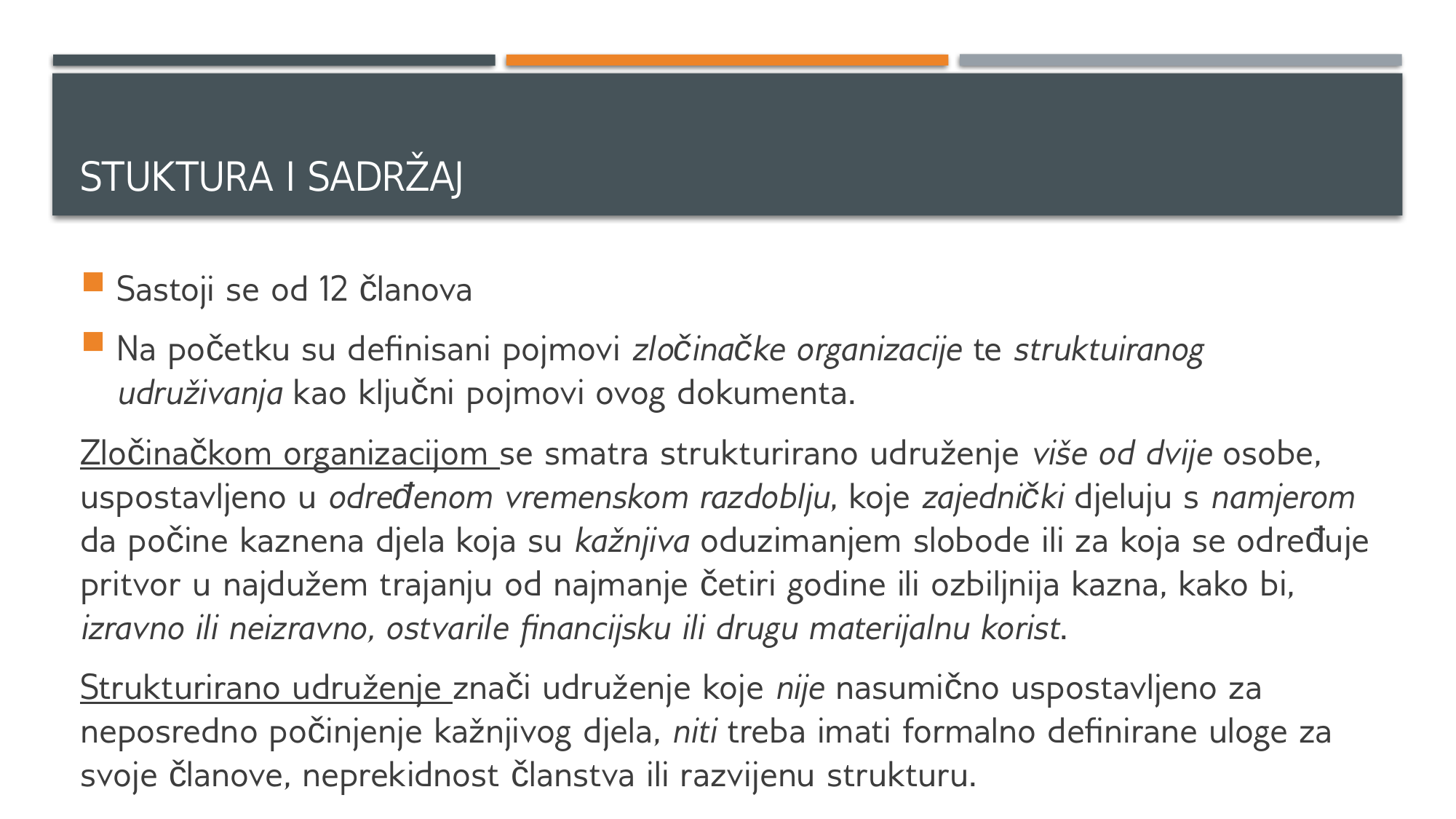

# Stuktura i sadržaj
Sastoji se od 12 članova
Na početku su definisani pojmovi zločinačke organizacije te struktuiranog udruživanja kao ključni pojmovi ovog dokumenta.
Zločinačkom organizacijom se smatra strukturirano udruženje više od dvije osobe, uspostavljeno u određenom vremenskom razdoblju, koje zajednički djeluju s namjerom da počine kaznena djela koja su kažnjiva oduzimanjem slobode ili za koja se određuje pritvor u najdužem trajanju od najmanje četiri godine ili ozbiljnija kazna, kako bi, izravno ili neizravno, ostvarile financijsku ili drugu materijalnu korist.
Strukturirano udruženje znači udruženje koje nije nasumično uspostavljeno za neposredno počinjenje kažnjivog djela, niti treba imati formalno definirane uloge za svoje članove, neprekidnost članstva ili razvijenu strukturu.